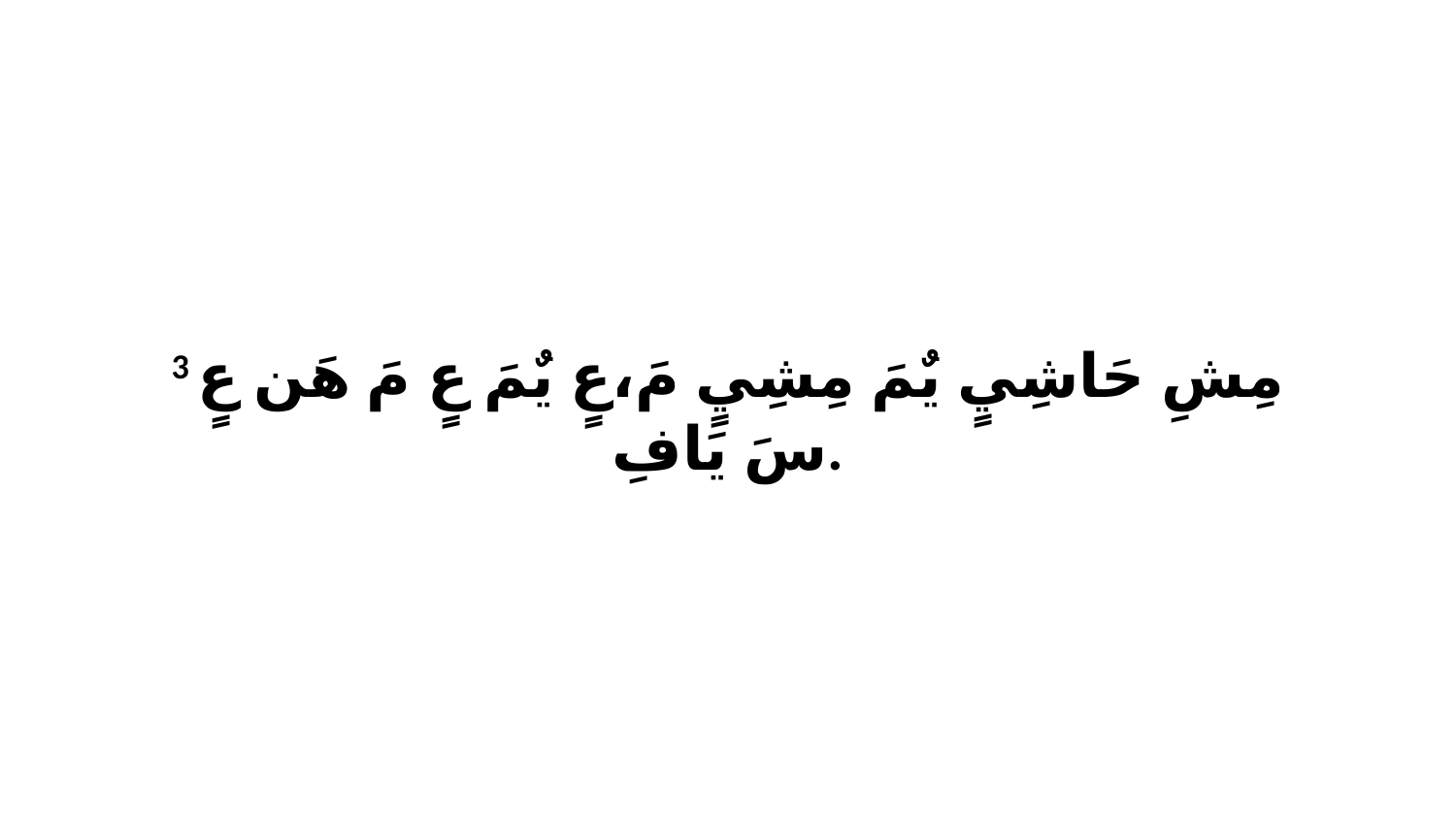

3 مِشِ حَاشِيٍ يٌمَ مِشِيٍ مَ،عٍ يٌمَ عٍ مَ هَن عٍ سَ يَافِ.